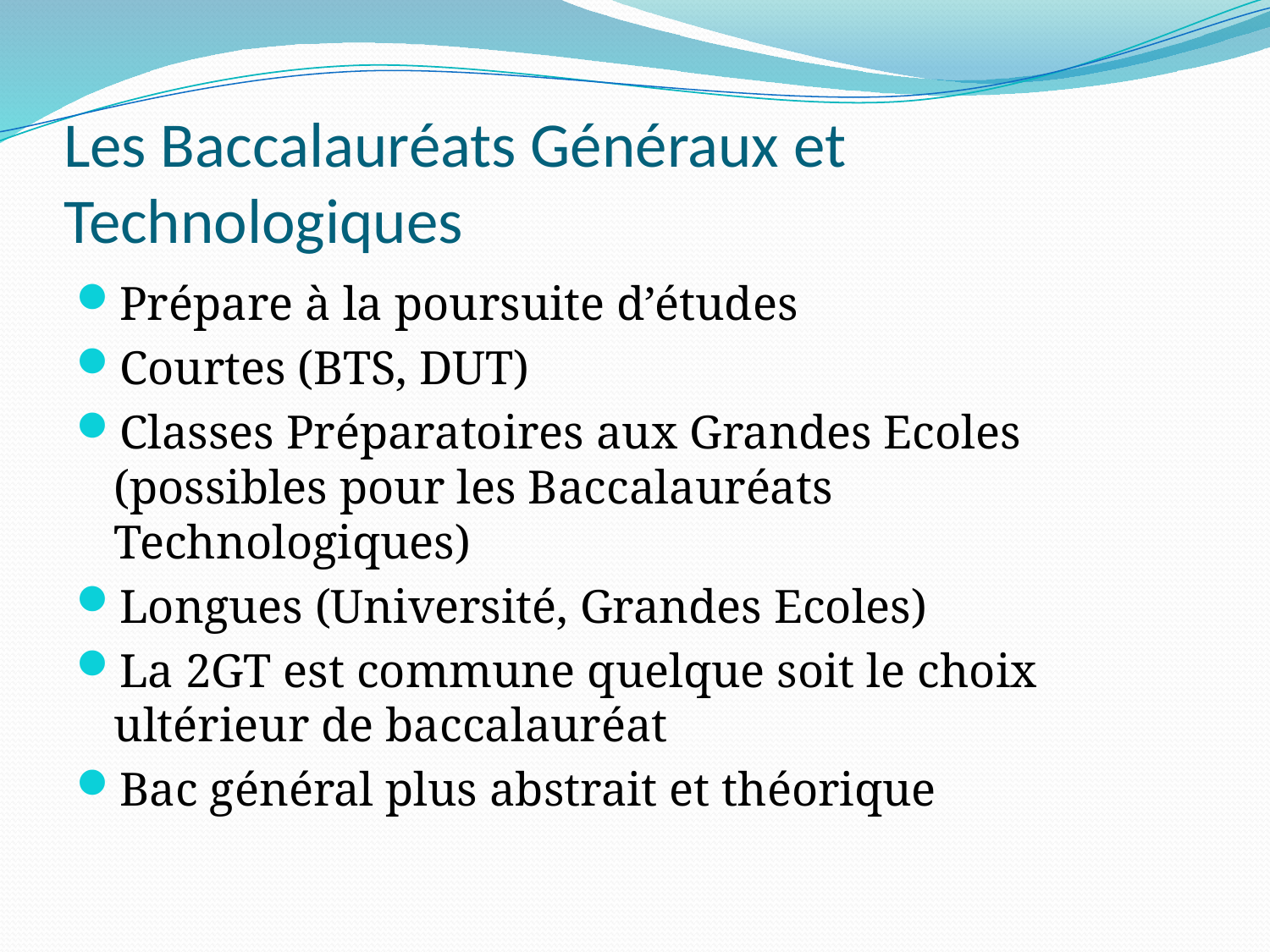

# Les Baccalauréats Généraux et Technologiques
Prépare à la poursuite d’études
Courtes (BTS, DUT)
Classes Préparatoires aux Grandes Ecoles (possibles pour les Baccalauréats Technologiques)
Longues (Université, Grandes Ecoles)
La 2GT est commune quelque soit le choix ultérieur de baccalauréat
Bac général plus abstrait et théorique